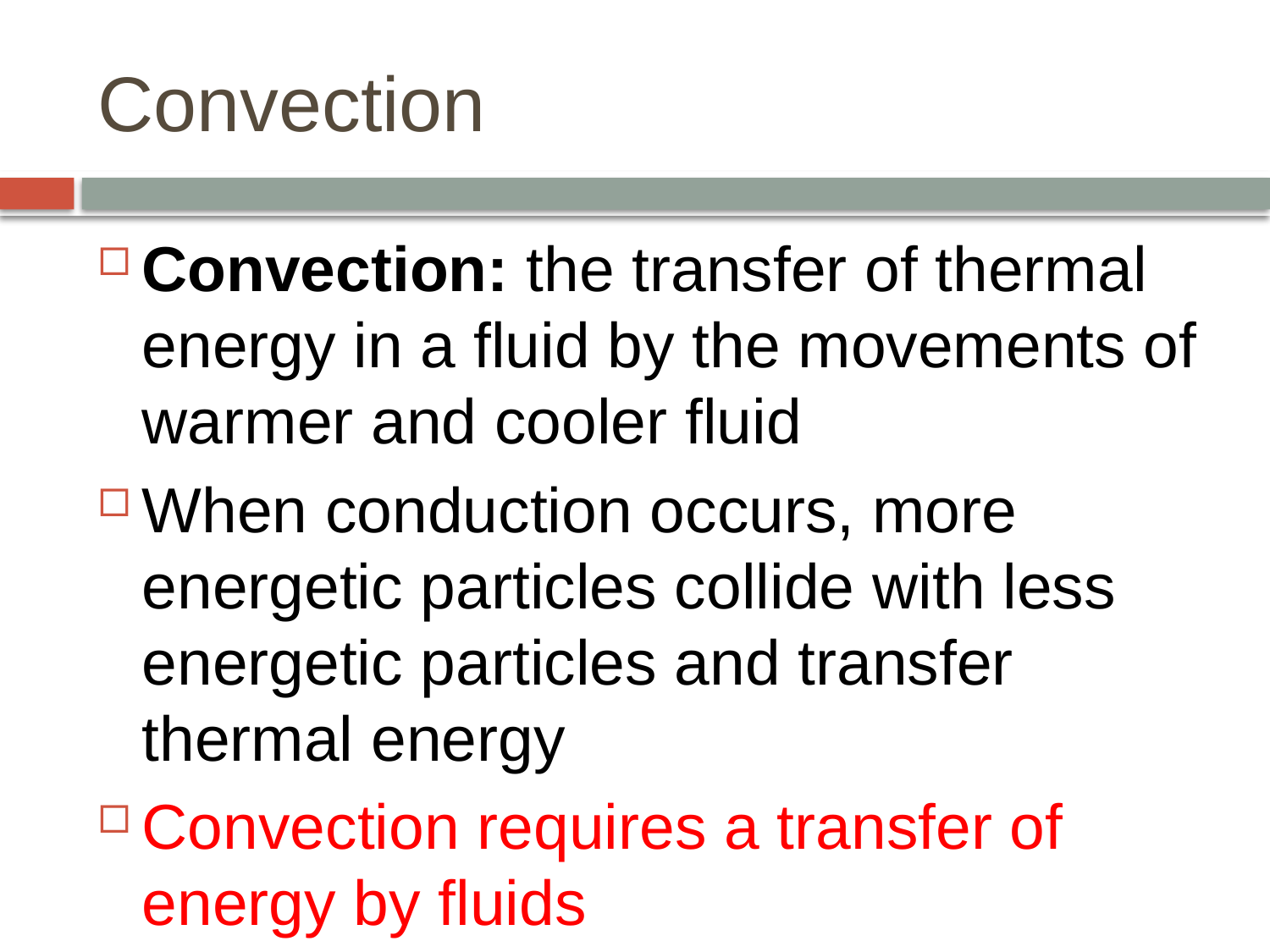

# Convection
Convection: the transfer of thermal energy in a fluid by the movements of warmer and cooler fluid
When conduction occurs, more energetic particles collide with less energetic particles and transfer thermal energy
Convection requires a transfer of energy by fluids